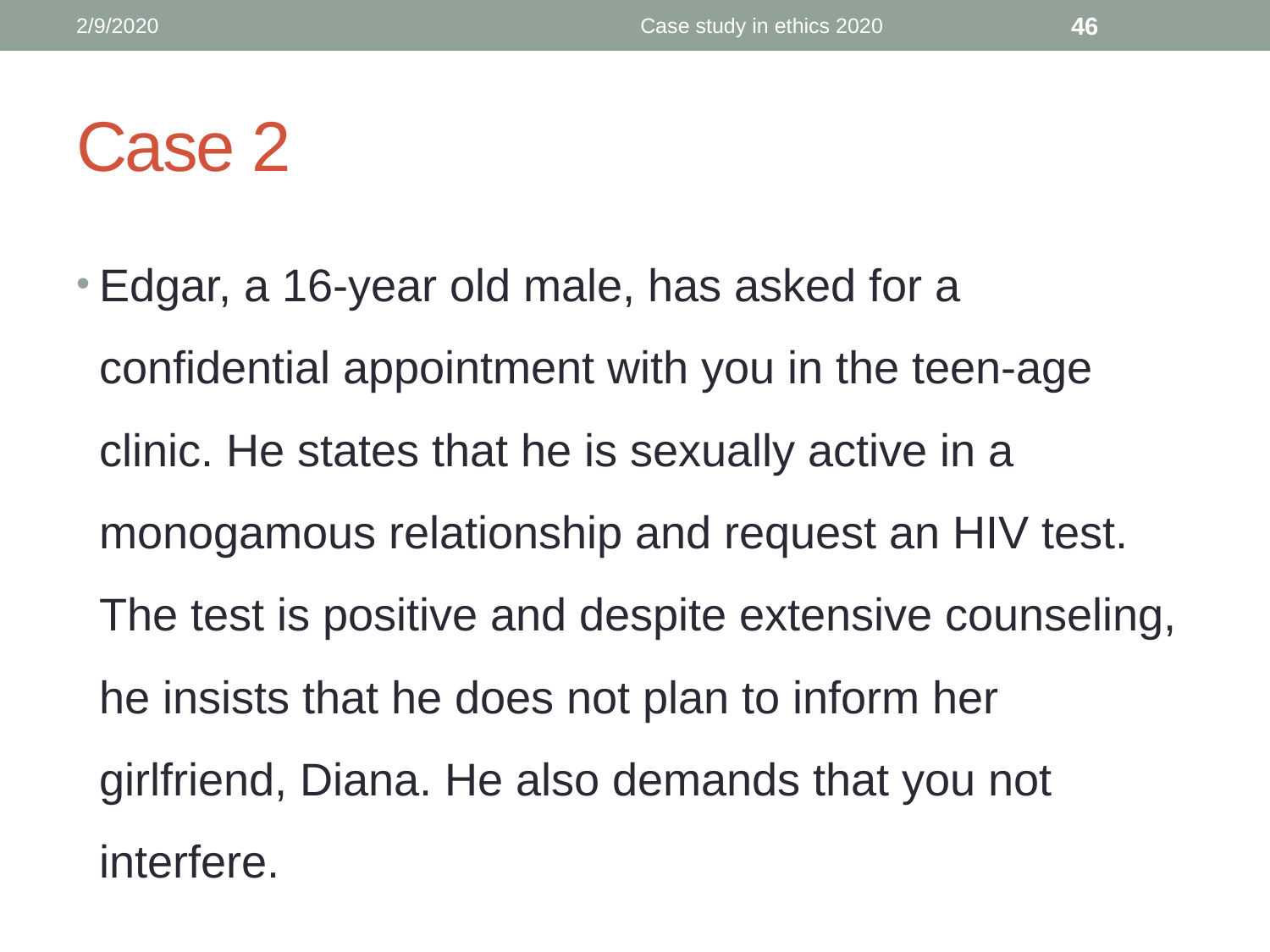

2/9/2020
Case study in ethics 2020
46
# Case 2
Edgar, a 16-year old male, has asked for a confidential appointment with you in the teen-age clinic. He states that he is sexually active in a monogamous relationship and request an HIV test. The test is positive and despite extensive counseling, he insists that he does not plan to inform her girlfriend, Diana. He also demands that you not interfere.